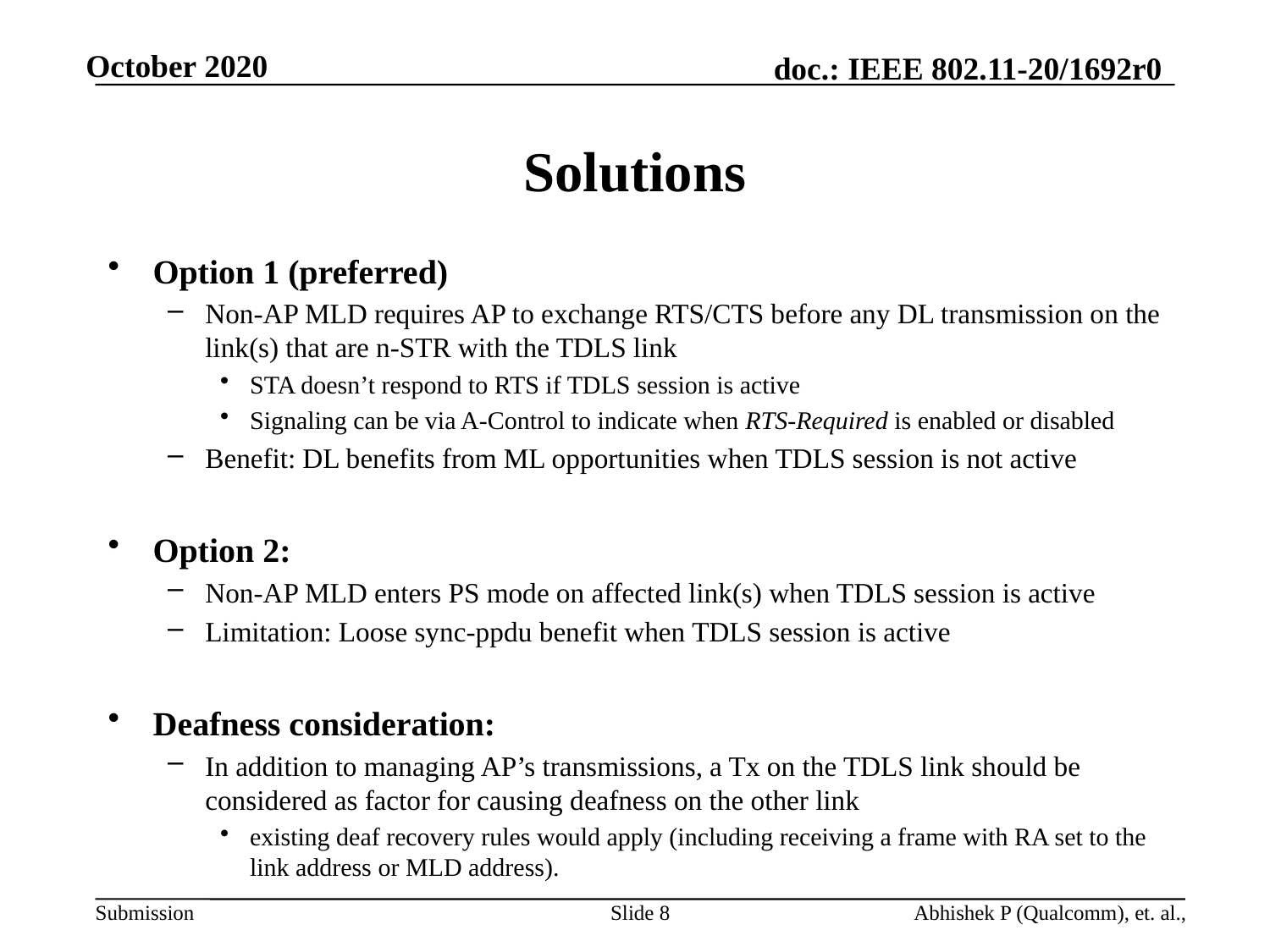

# Solutions
Option 1 (preferred)
Non-AP MLD requires AP to exchange RTS/CTS before any DL transmission on the link(s) that are n-STR with the TDLS link
STA doesn’t respond to RTS if TDLS session is active
Signaling can be via A-Control to indicate when RTS-Required is enabled or disabled
Benefit: DL benefits from ML opportunities when TDLS session is not active

Option 2:
Non-AP MLD enters PS mode on affected link(s) when TDLS session is active
Limitation: Loose sync-ppdu benefit when TDLS session is active

Deafness consideration:
In addition to managing AP’s transmissions, a Tx on the TDLS link should be considered as factor for causing deafness on the other link
existing deaf recovery rules would apply (including receiving a frame with RA set to the link address or MLD address).
Slide 8
Abhishek P (Qualcomm), et. al.,